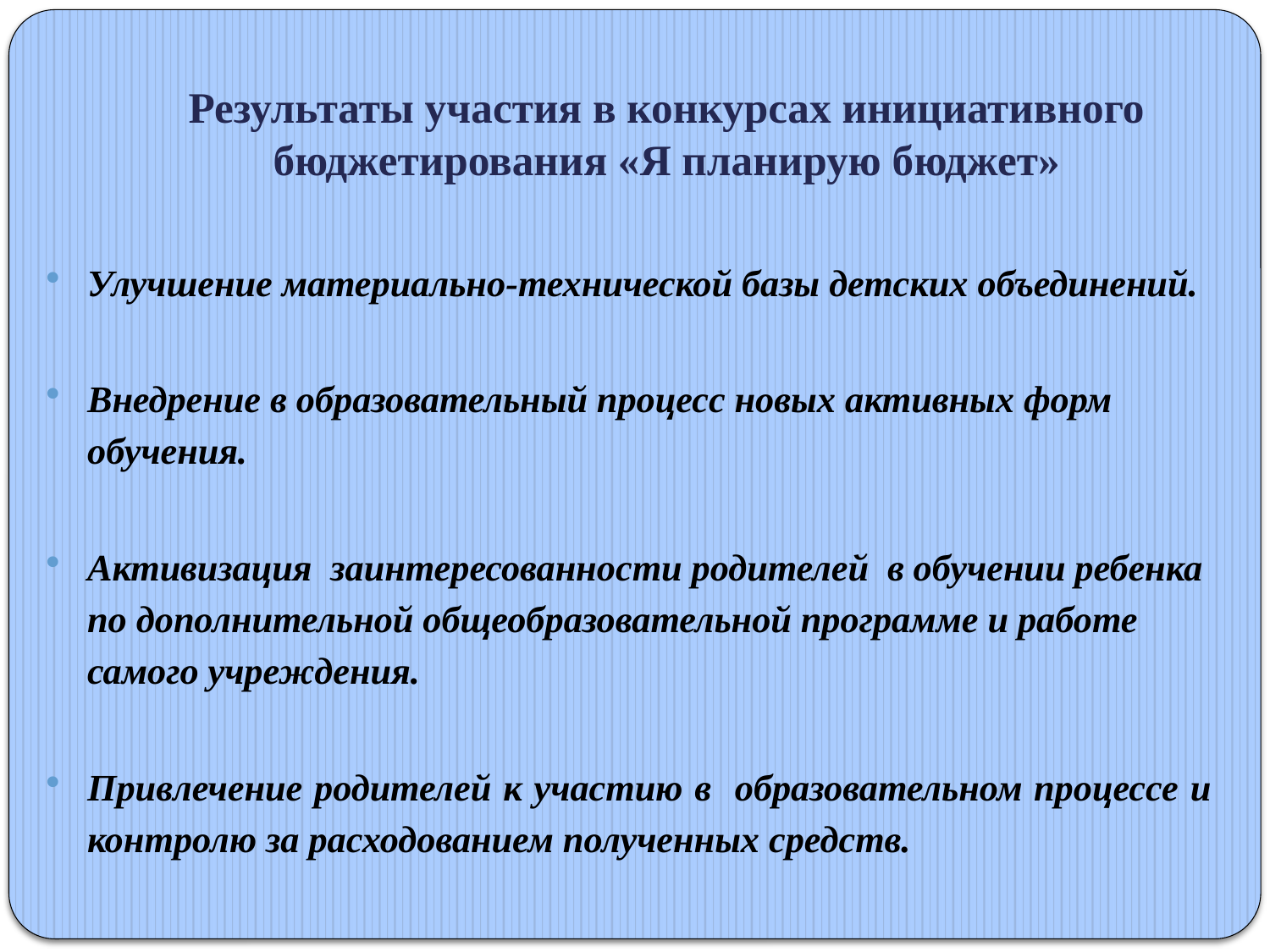

# Результаты участия в конкурсах инициативного бюджетирования «Я планирую бюджет»
Улучшение материально-технической базы детских объединений.

Внедрение в образовательный процесс новых активных форм обучения.

Активизация  заинтересованности родителей  в обучении ребенка по дополнительной общеобразовательной программе и работе самого учреждения.

Привлечение родителей к участию в  образовательном процессе и контролю за расходованием полученных средств.